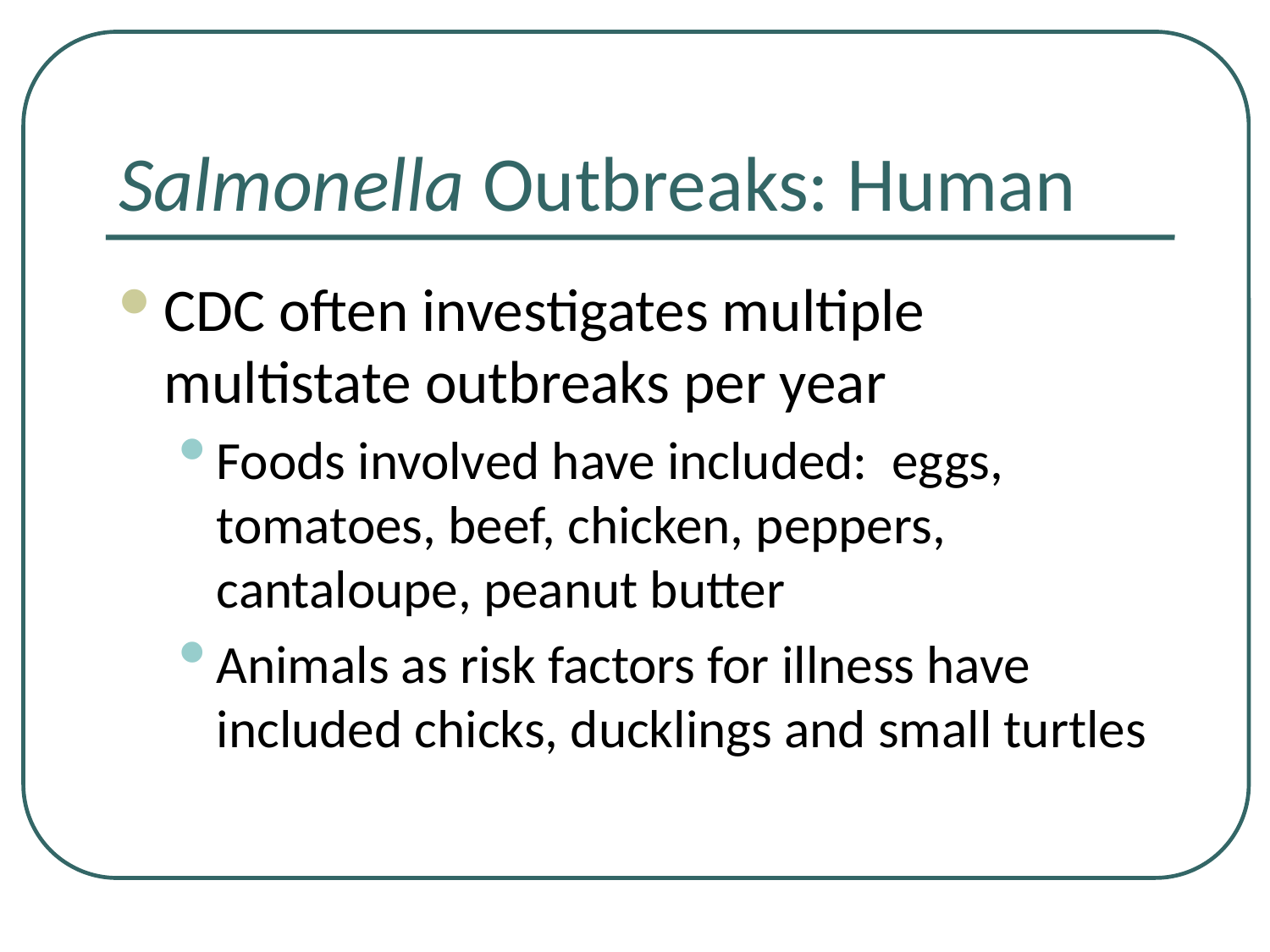

# Salmonella Outbreaks: Human
CDC often investigates multiple multistate outbreaks per year
Foods involved have included:  eggs, tomatoes, beef, chicken, peppers, cantaloupe, peanut butter
Animals as risk factors for illness have included chicks, ducklings and small turtles